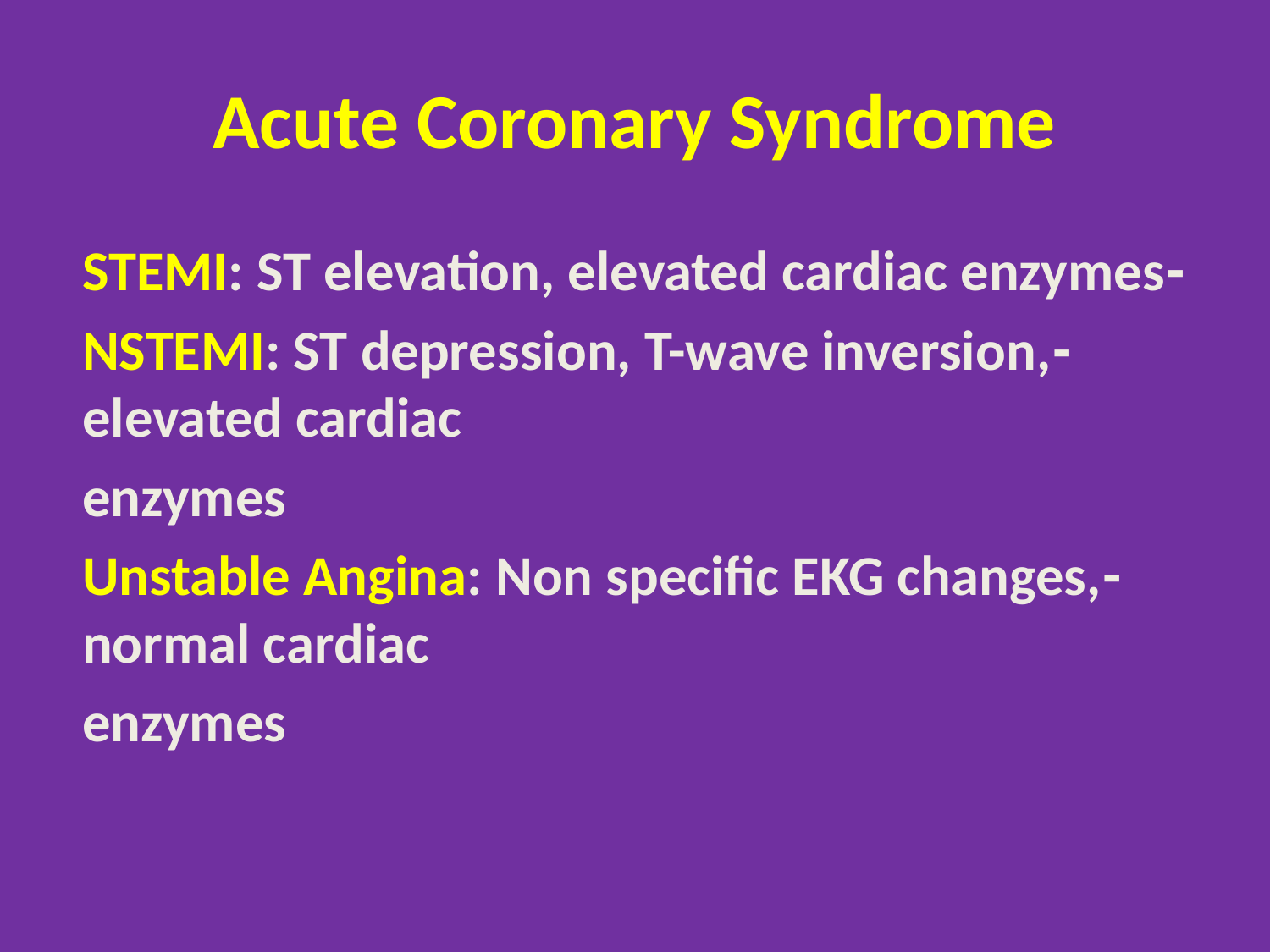

# Acute Coronary Syndrome
-STEMI: ST elevation, elevated cardiac enzymes
-NSTEMI: ST depression, T-wave inversion, elevated cardiac
enzymes
-Unstable Angina: Non specific EKG changes, normal cardiac
enzymes